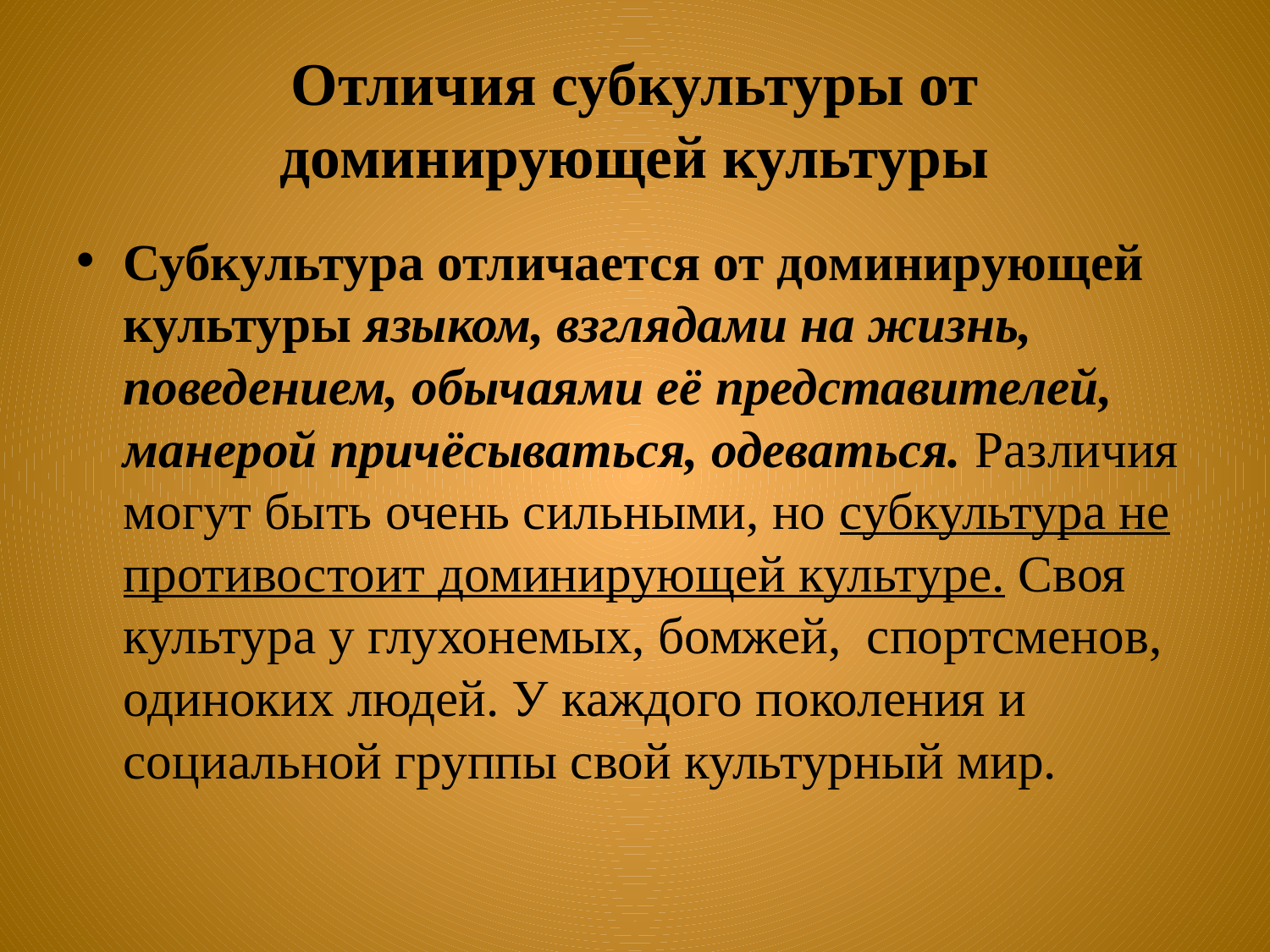

# Отличия субкультуры от доминирующей культуры
Субкультура отличается от доминирующей культуры языком, взглядами на жизнь, поведением, обычаями её представителей, манерой причёсываться, одеваться. Различия могут быть очень сильными, но субкультура не противостоит доминирующей культуре. Своя культура у глухонемых, бомжей,  спортсменов, одиноких людей. У каждого поколения и социальной группы свой культурный мир.